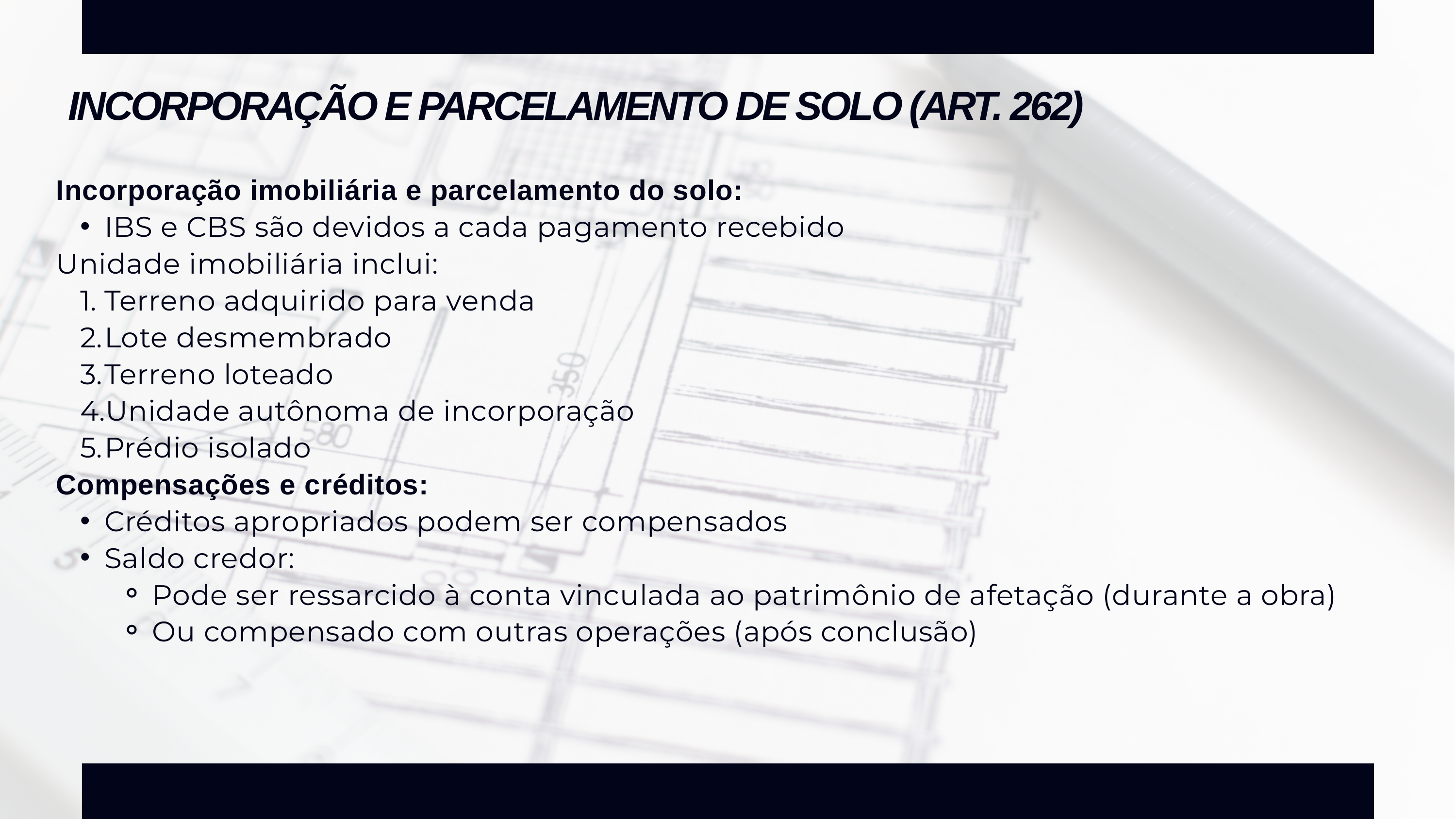

INCORPORAÇÃO E PARCELAMENTO DE SOLO (ART. 262)
Incorporação imobiliária e parcelamento do solo:
IBS e CBS são devidos a cada pagamento recebido
Unidade imobiliária inclui:
Terreno adquirido para venda
Lote desmembrado
Terreno loteado
Unidade autônoma de incorporação
Prédio isolado
Compensações e créditos:
Créditos apropriados podem ser compensados
Saldo credor:
Pode ser ressarcido à conta vinculada ao patrimônio de afetação (durante a obra)
Ou compensado com outras operações (após conclusão)